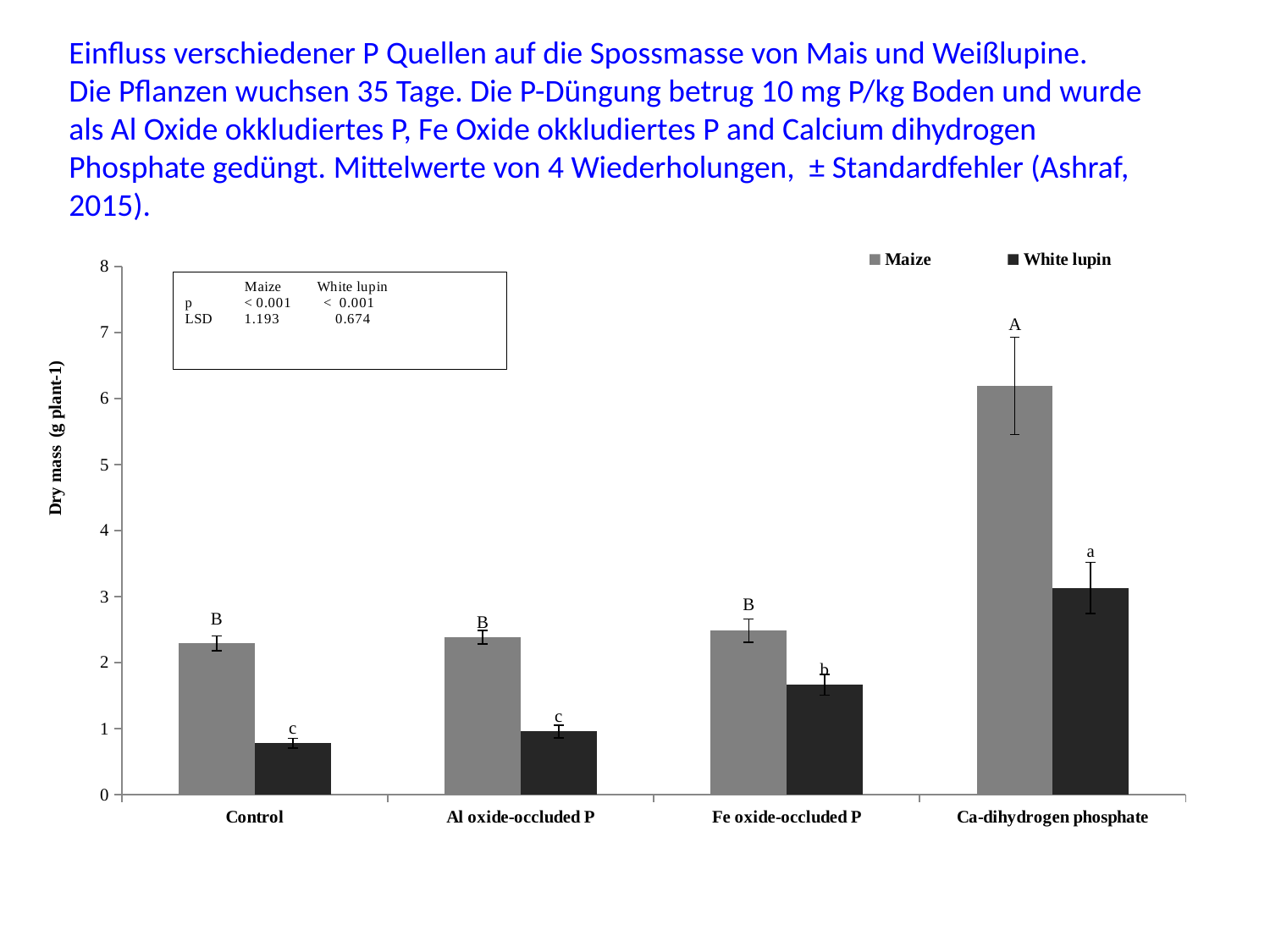

Einfluss verschiedener P Quellen auf die Spossmasse von Mais und Weißlupine.
Die Pflanzen wuchsen 35 Tage. Die P-Düngung betrug 10 mg P/kg Boden und wurde als Al Oxide okkludiertes P, Fe Oxide okkludiertes P and Calcium dihydrogen Phosphate gedüngt. Mittelwerte von 4 Wiederholungen,  ± Standardfehler (Ashraf, 2015).

### Chart

| Category | Maize | White lupin |
|---|---|---|
| Control | 2.2925 | 0.7775000000000006 |
| Al oxide-occluded P | 2.3824999999999967 | 0.9550000000000006 |
| Fe oxide-occluded P | 2.4824999999999977 | 1.6624999999999999 |
| Ca-dihydrogen phosphate | 6.1899999999999995 | 3.1275 |